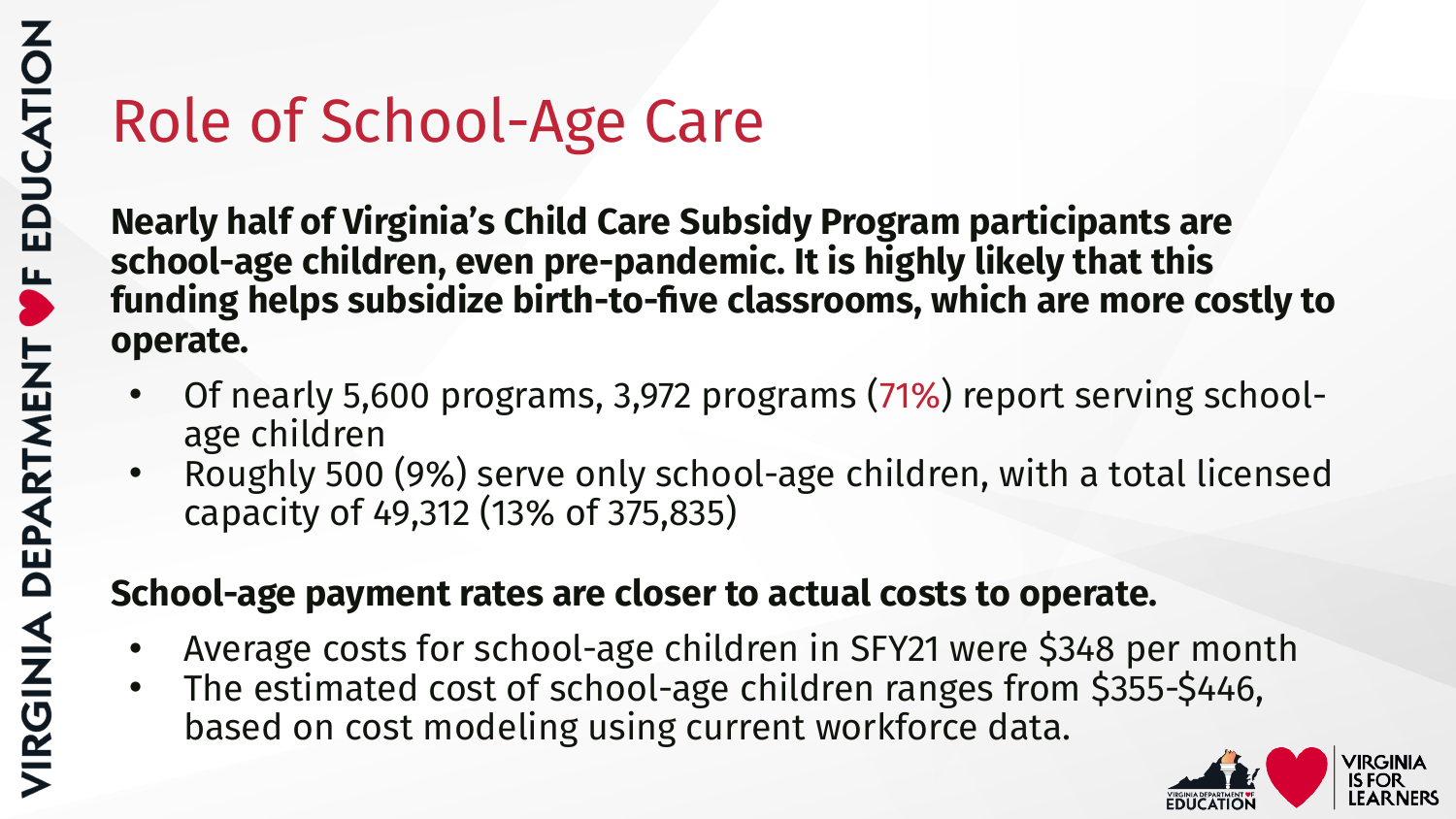

# Role of School-Age Care
Nearly half of Virginia’s Child Care Subsidy Program participants are school-age children, even pre-pandemic. It is highly likely that this funding helps subsidize birth-to-five classrooms, which are more costly to operate.
Of nearly 5,600 programs, 3,972 programs (71%) report serving school-age children
Roughly 500 (9%) serve only school-age children, with a total licensed capacity of 49,312 (13% of 375,835)

School-age payment rates are closer to actual costs to operate.
Average costs for school-age children in SFY21 were $348 per month
The estimated cost of school-age children ranges from $355-$446, based on cost modeling using current workforce data.